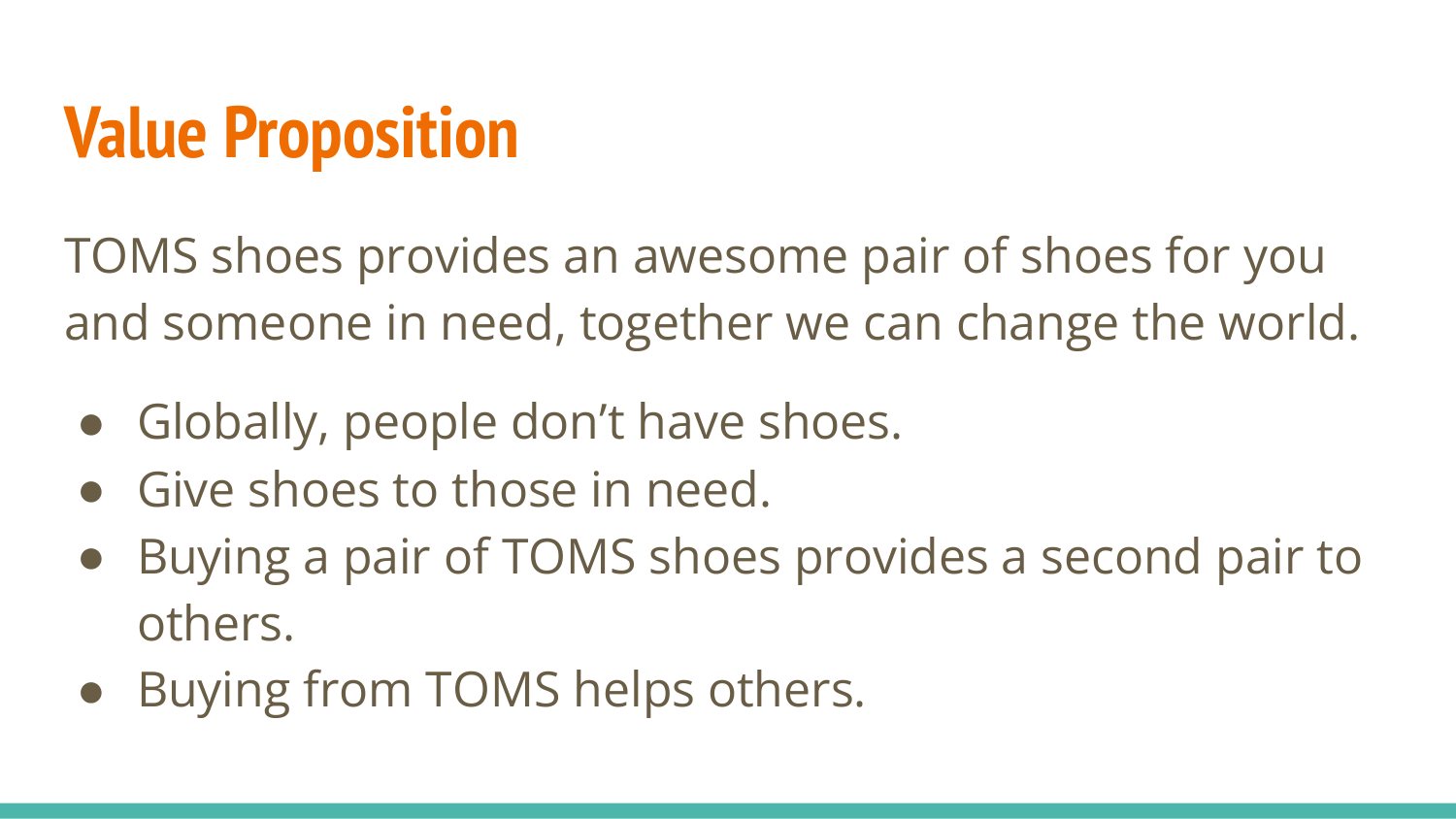

# Value Proposition
TOMS shoes provides an awesome pair of shoes for you and someone in need, together we can change the world.
Globally, people don’t have shoes.
Give shoes to those in need.
Buying a pair of TOMS shoes provides a second pair to others.
Buying from TOMS helps others.